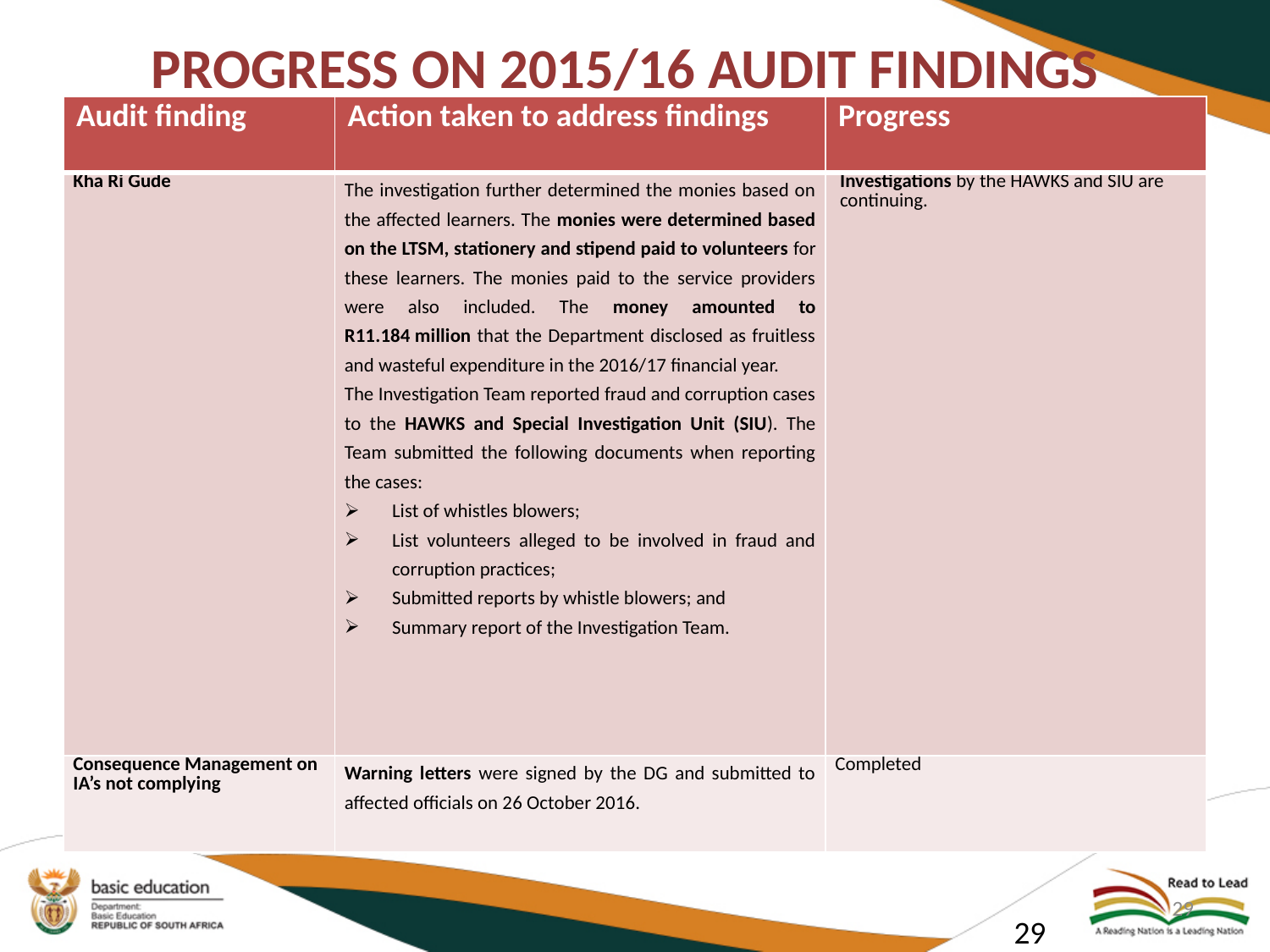

PROGRESS ON 2015/16 AUDIT FINDINGS
#
| Audit finding | Action taken to address findings | Progress |
| --- | --- | --- |
| Kha Ri Gude | The investigation further determined the monies based on the affected learners. The monies were determined based on the LTSM, stationery and stipend paid to volunteers for these learners. The monies paid to the service providers were also included. The money amounted to R11.184 million that the Department disclosed as fruitless and wasteful expenditure in the 2016/17 financial year. The Investigation Team reported fraud and corruption cases to the HAWKS and Special Investigation Unit (SIU). The Team submitted the following documents when reporting the cases: List of whistles blowers; List volunteers alleged to be involved in fraud and corruption practices; Submitted reports by whistle blowers; and Summary report of the Investigation Team. | Investigations by the HAWKS and SIU are continuing. |
| Consequence Management on IA’s not complying | Warning letters were signed by the DG and submitted to affected officials on 26 October 2016. | Completed |
29
29